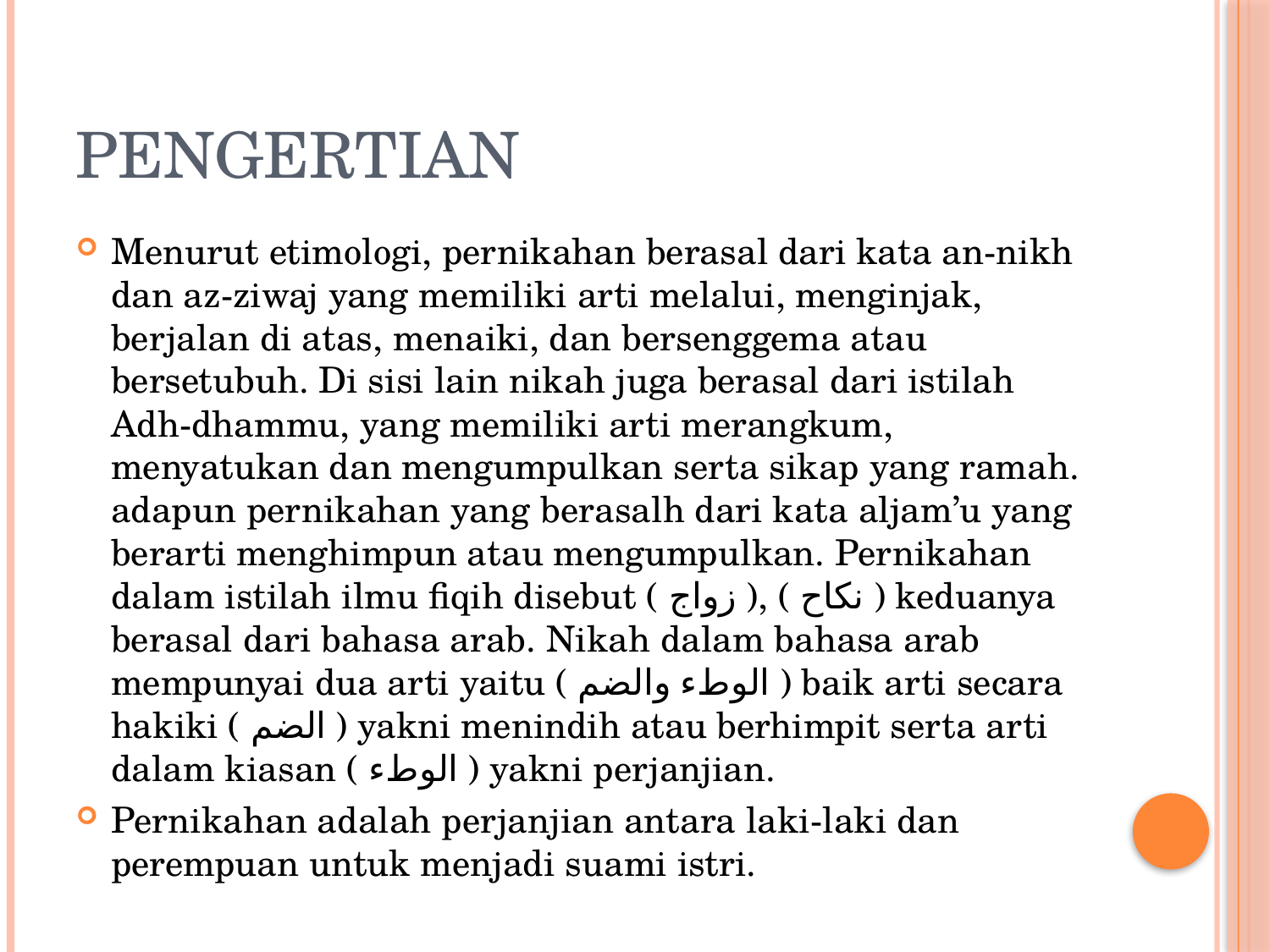

# pengertian
Menurut etimologi, pernikahan berasal dari kata an-nikh dan az-ziwaj yang memiliki arti melalui, menginjak, berjalan di atas, menaiki, dan bersenggema atau bersetubuh. Di sisi lain nikah juga berasal dari istilah Adh-dhammu, yang memiliki arti merangkum, menyatukan dan mengumpulkan serta sikap yang ramah. adapun pernikahan yang berasalh dari kata aljam’u yang berarti menghimpun atau mengumpulkan. Pernikahan dalam istilah ilmu fiqih disebut ( زواج ), ( نكاح ) keduanya berasal dari bahasa arab. Nikah dalam bahasa arab mempunyai dua arti yaitu ( الوطء والضم ) baik arti secara hakiki ( الضم ) yakni menindih atau berhimpit serta arti dalam kiasan ( الوطء ) yakni perjanjian.
Pernikahan adalah perjanjian antara laki-laki dan perempuan untuk menjadi suami istri.